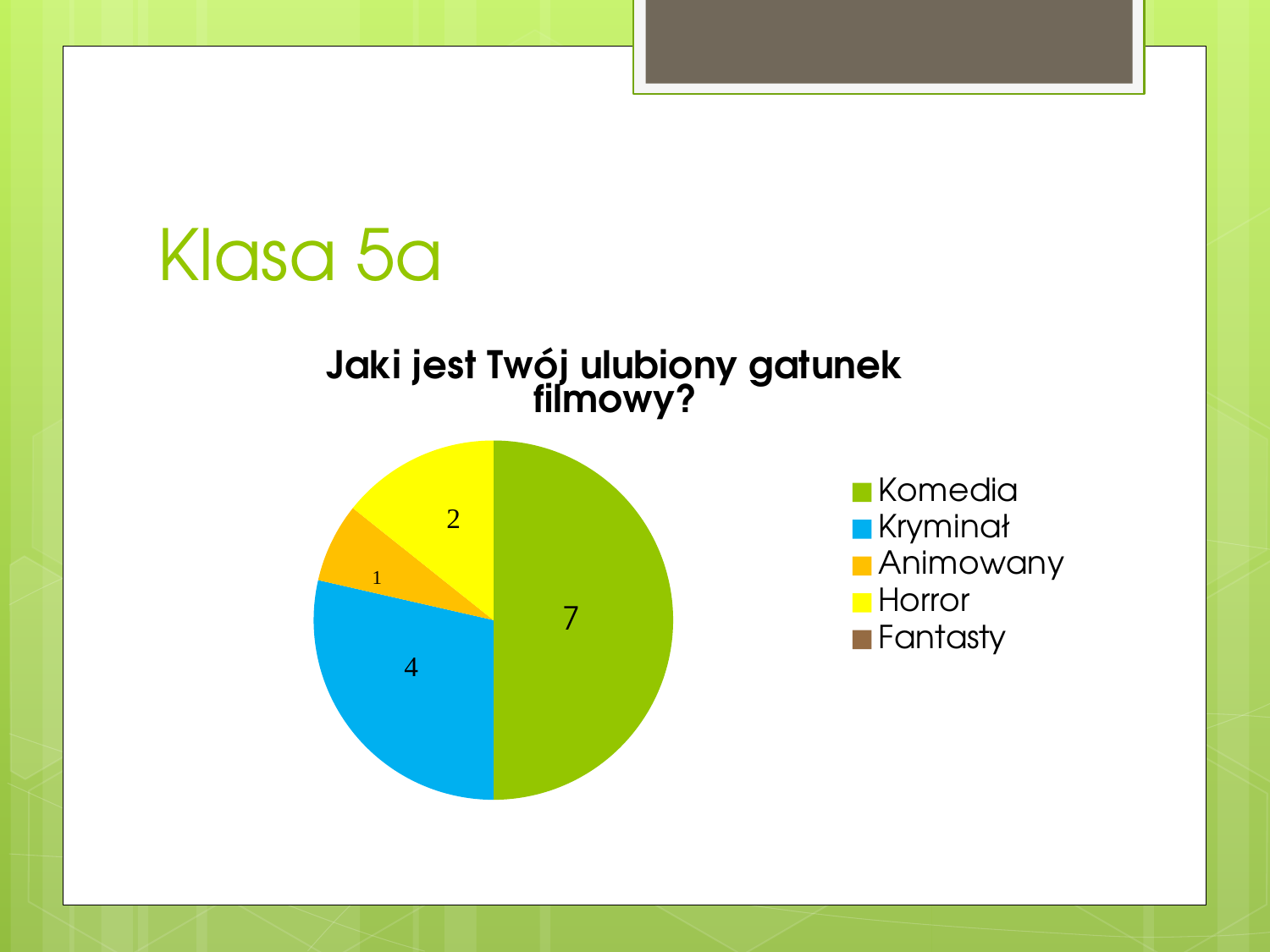

# Klasa 5a

### Chart:

| Category | Jaki jest Twój ulubiony gatunek filmowy? |
|---|---|
| Komedia | 7.0 |
| Kryminał | 4.0 |
| Animowany | 1.0 |
| Horror | 2.0 |
| Fantasty | 0.0 |
7